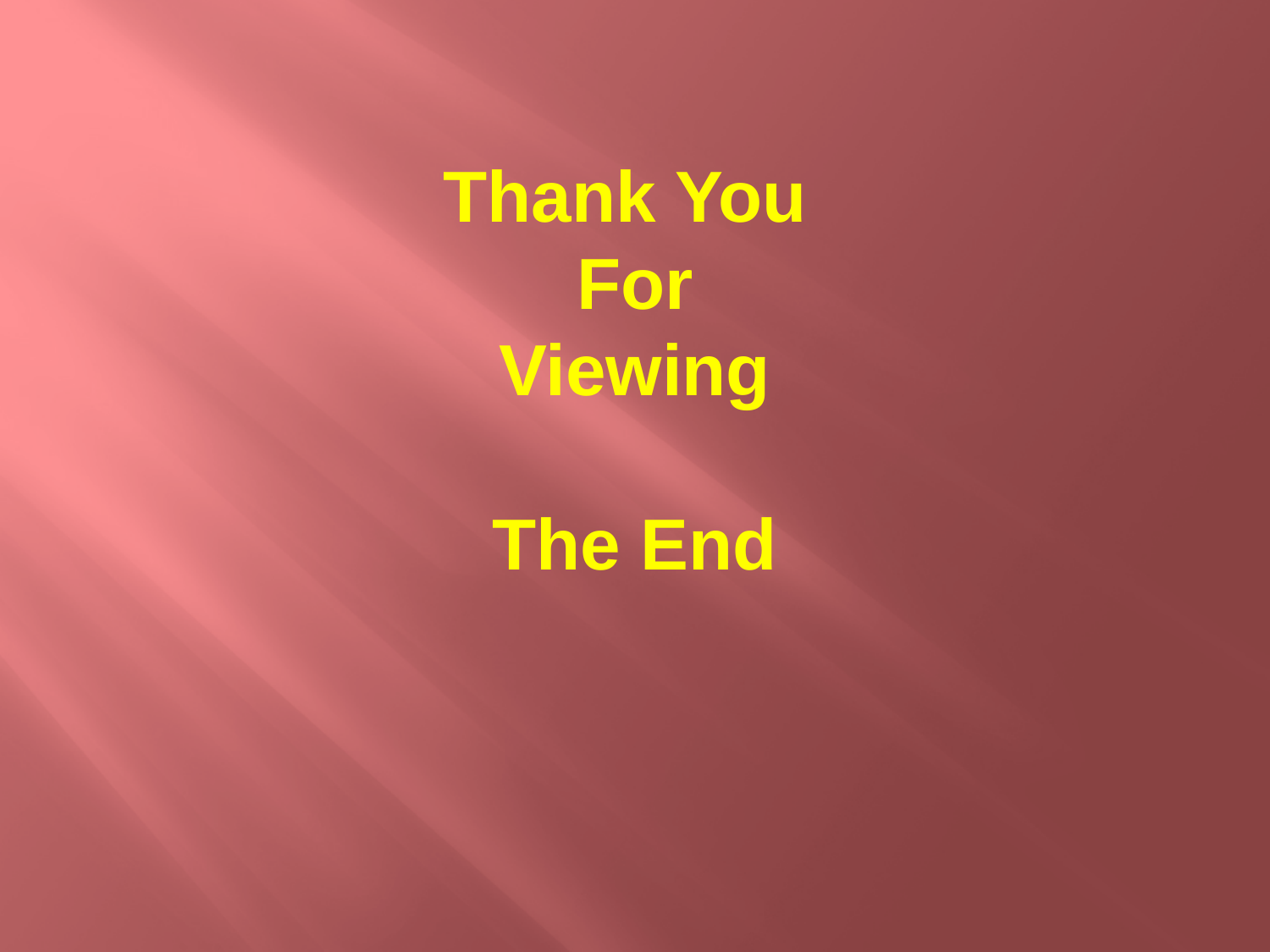

# Thank You For Viewing The End